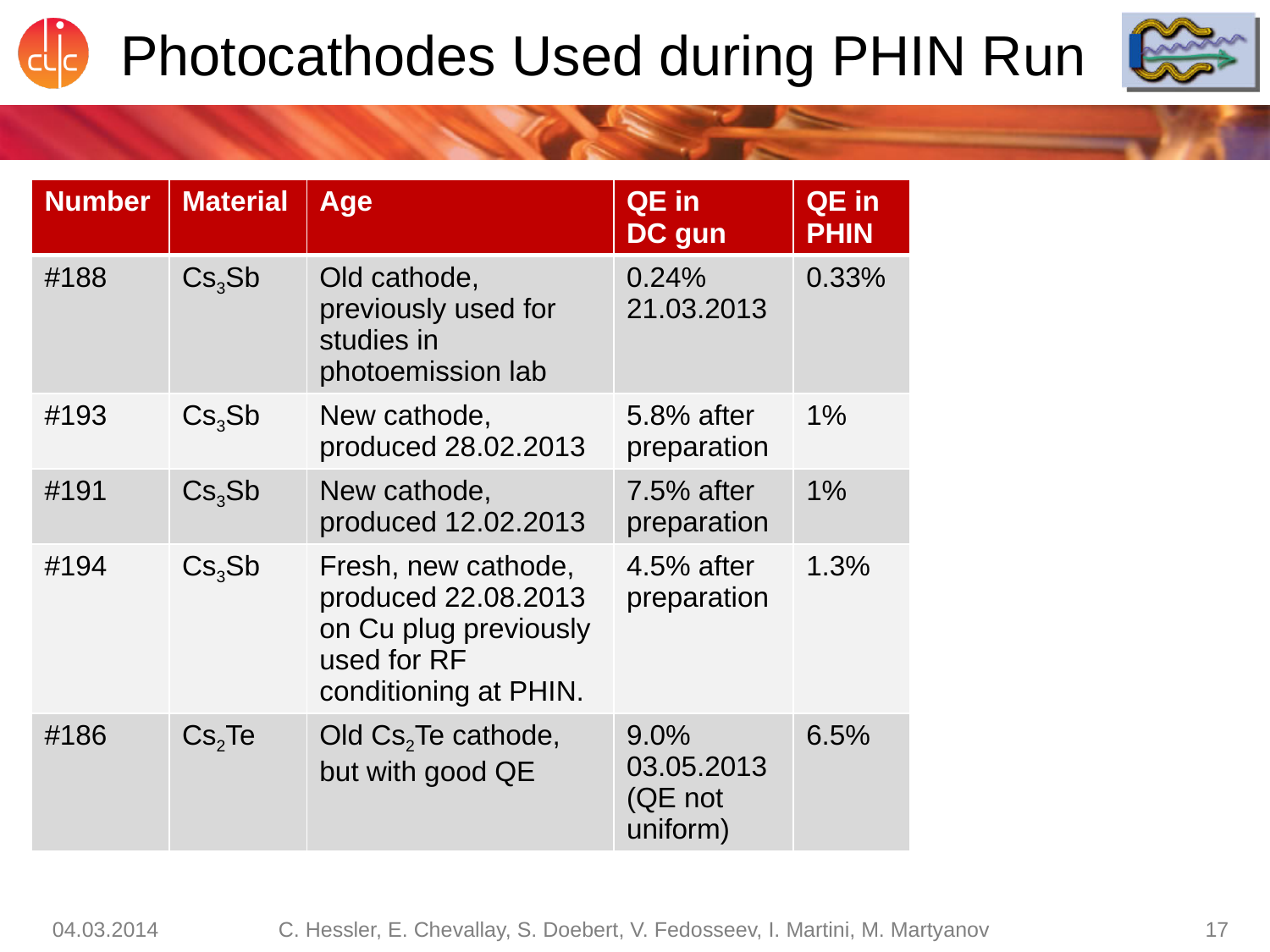

# Photocathodes Used during PHIN Run
| Number | Material | Age | QE in DC gun | QE in PHIN |
| --- | --- | --- | --- | --- |
| #188 | Cs3Sb | Old cathode, previously used for studies in photoemission lab | 0.24% 21.03.2013 | 0.33% |
| #193 | Cs3Sb | New cathode, produced 28.02.2013 | 5.8% after preparation | 1% |
| #191 | Cs3Sb | New cathode, produced 12.02.2013 | 7.5% after preparation | 1% |
| #194 | Cs3Sb | Fresh, new cathode, produced 22.08.2013 on Cu plug previously used for RF conditioning at PHIN. | 4.5% after preparation | 1.3% |
| #186 | Cs2Te | Old Cs2Te cathode, but with good QE | 9.0% 03.05.2013 (QE not uniform) | 6.5% |
| Number | Material | Age | QE in DC gun |
| --- | --- | --- | --- |
| #188 | Cs3Sb | Old cathode, previously used for studies in photoemission lab | 0.24% 21.03.2013 |
| #193 | Cs3Sb | New cathode, produced 28.02.2013 | 5.8% after preparation |
| #191 | Cs3Sb | New cathode, produced 12.02.2013 | 7.5% after preparation |
| #194 | Cs3Sb | Fresh, new cathode, produced 22.08.2013 on Cu plug previously used for RF conditioning at PHIN. | 4.5% after preparation |
| #186 | Cs2Te | Old Cs2Te cathode, but with good QE | 9.0% 03.05.2013 (QE not uniform) |
04.03.2014
C. Hessler, E. Chevallay, S. Doebert, V. Fedosseev, I. Martini, M. Martyanov
17